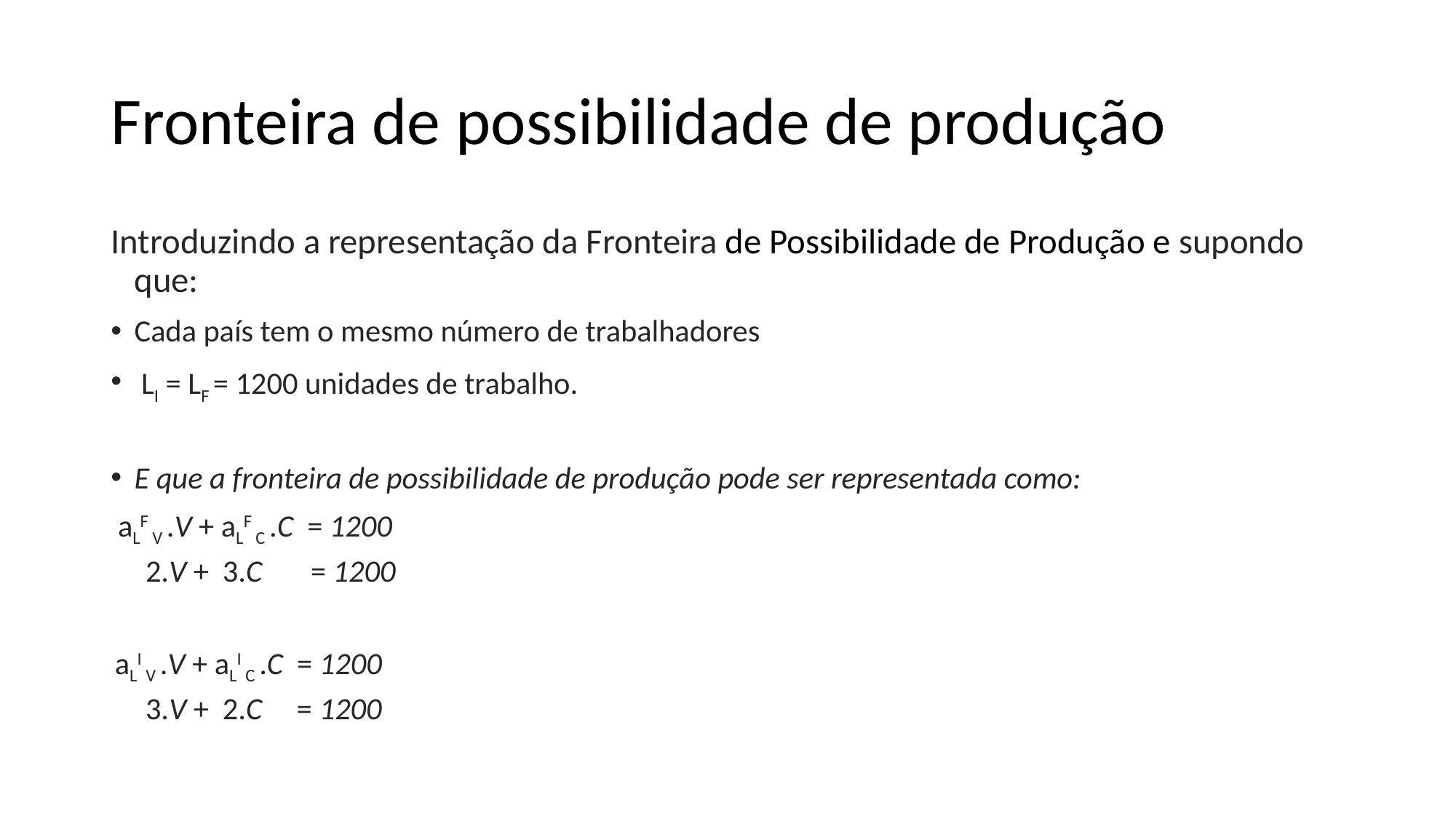

# Fronteira de possibilidade de produção
Introduzindo a representação da Fronteira de Possibilidade de Produção e supondo que:
Cada país tem o mesmo número de trabalhadores
 LI = LF = 1200 unidades de trabalho.

E que a fronteira de possibilidade de produção pode ser representada como:
 aLF V .V + aLF C .C  = 1200
     2.V +  3.C       = 1200

 aLI V .V + aLI C .C  = 1200
     3.V +  2.C     = 1200